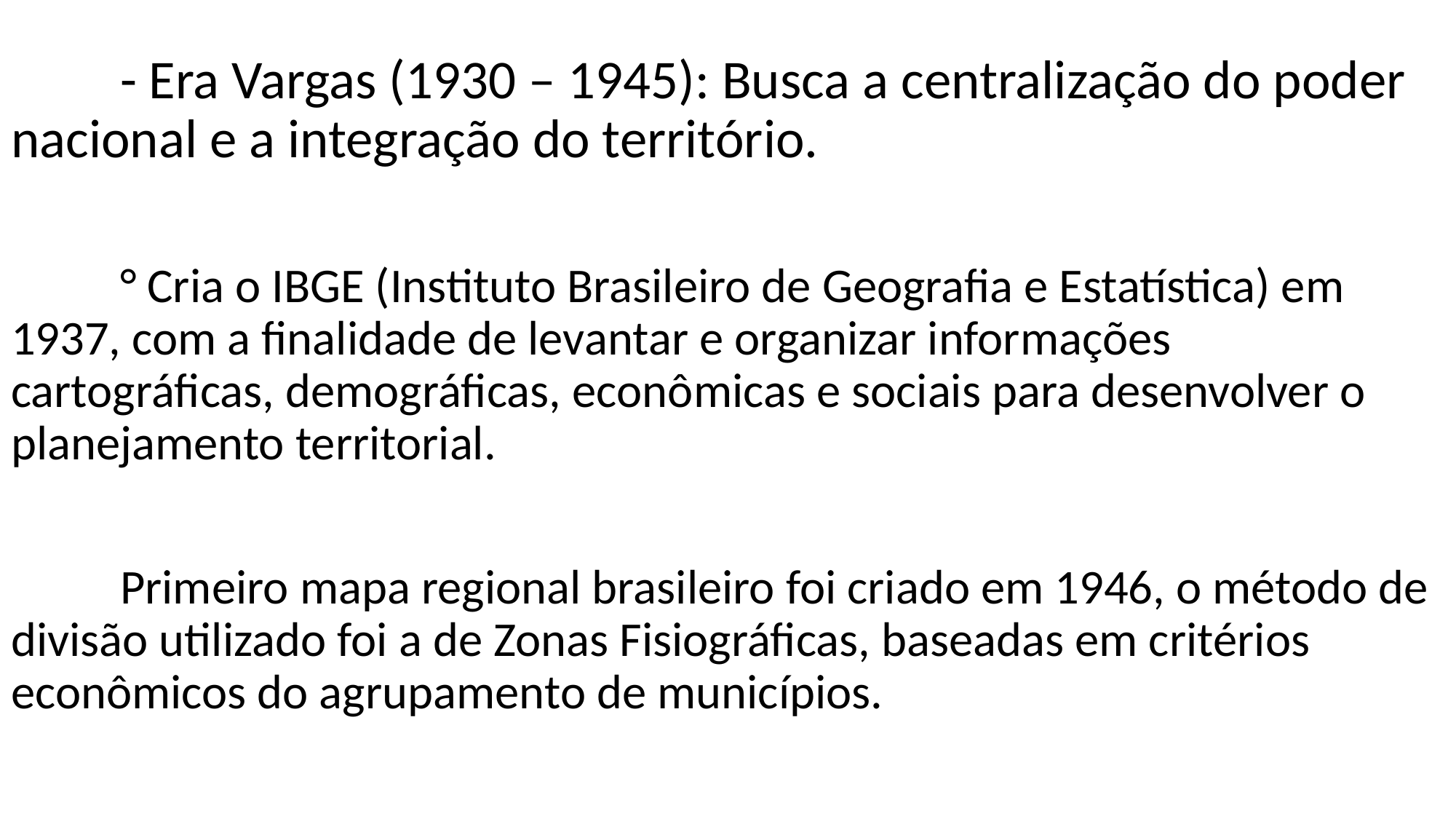

# - Era Vargas (1930 – 1945): Busca a centralização do poder nacional e a integração do território. ° Cria o IBGE (Instituto Brasileiro de Geografia e Estatística) em 1937, com a finalidade de levantar e organizar informações cartográficas, demográficas, econômicas e sociais para desenvolver o planejamento territorial. Primeiro mapa regional brasileiro foi criado em 1946, o método de divisão utilizado foi a de Zonas Fisiográficas, baseadas em critérios econômicos do agrupamento de municípios.